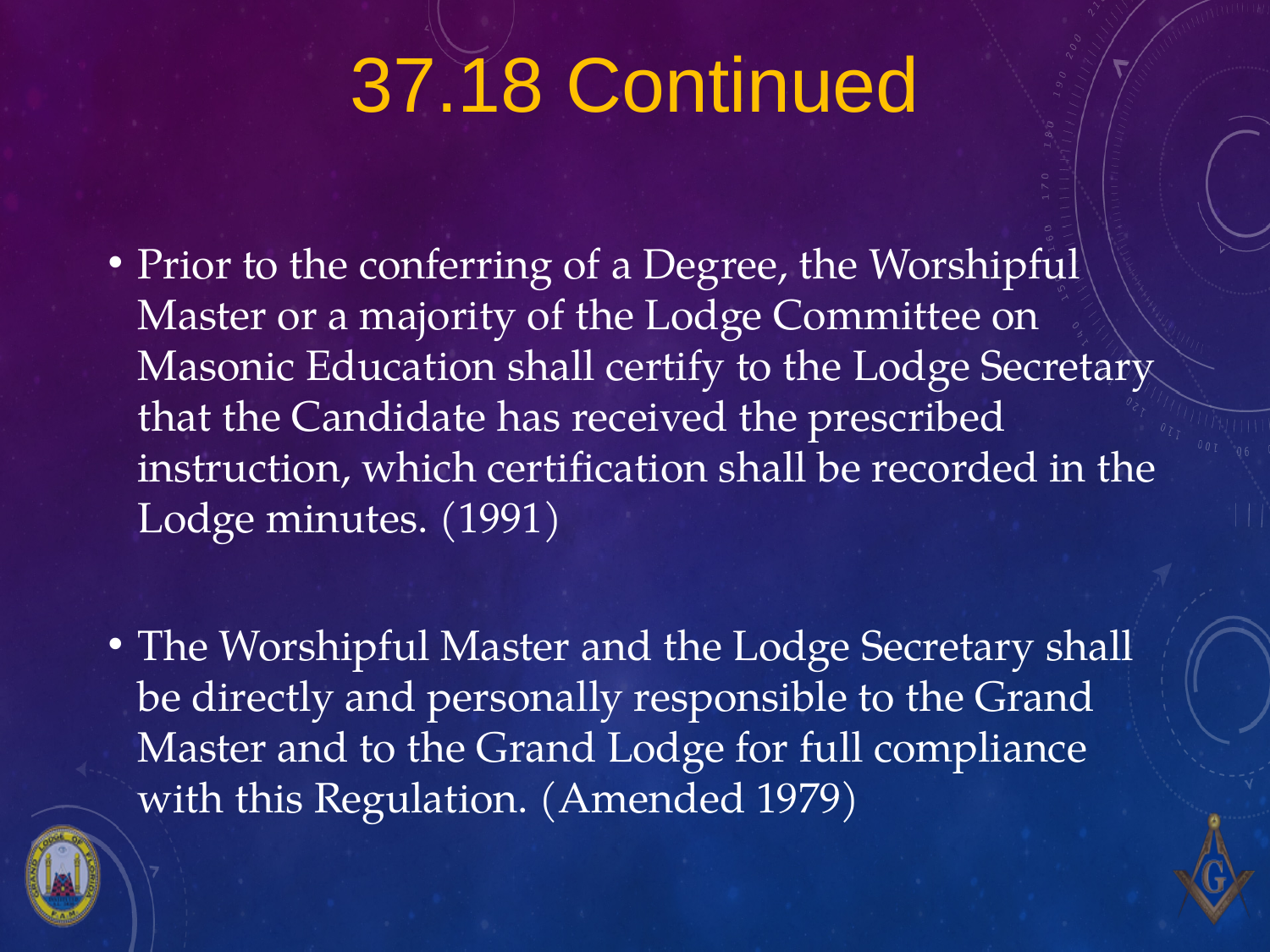

# 37.18 Continued
Prior to the conferring of a Degree, the Worshipful Master or a majority of the Lodge Committee on Masonic Education shall certify to the Lodge Secretary that the Candidate has received the prescribed instruction, which certification shall be recorded in the Lodge minutes. (1991)

The Worshipful Master and the Lodge Secretary shall be directly and personally responsible to the Grand Master and to the Grand Lodge for full compliance with this Regulation. (Amended 1979)